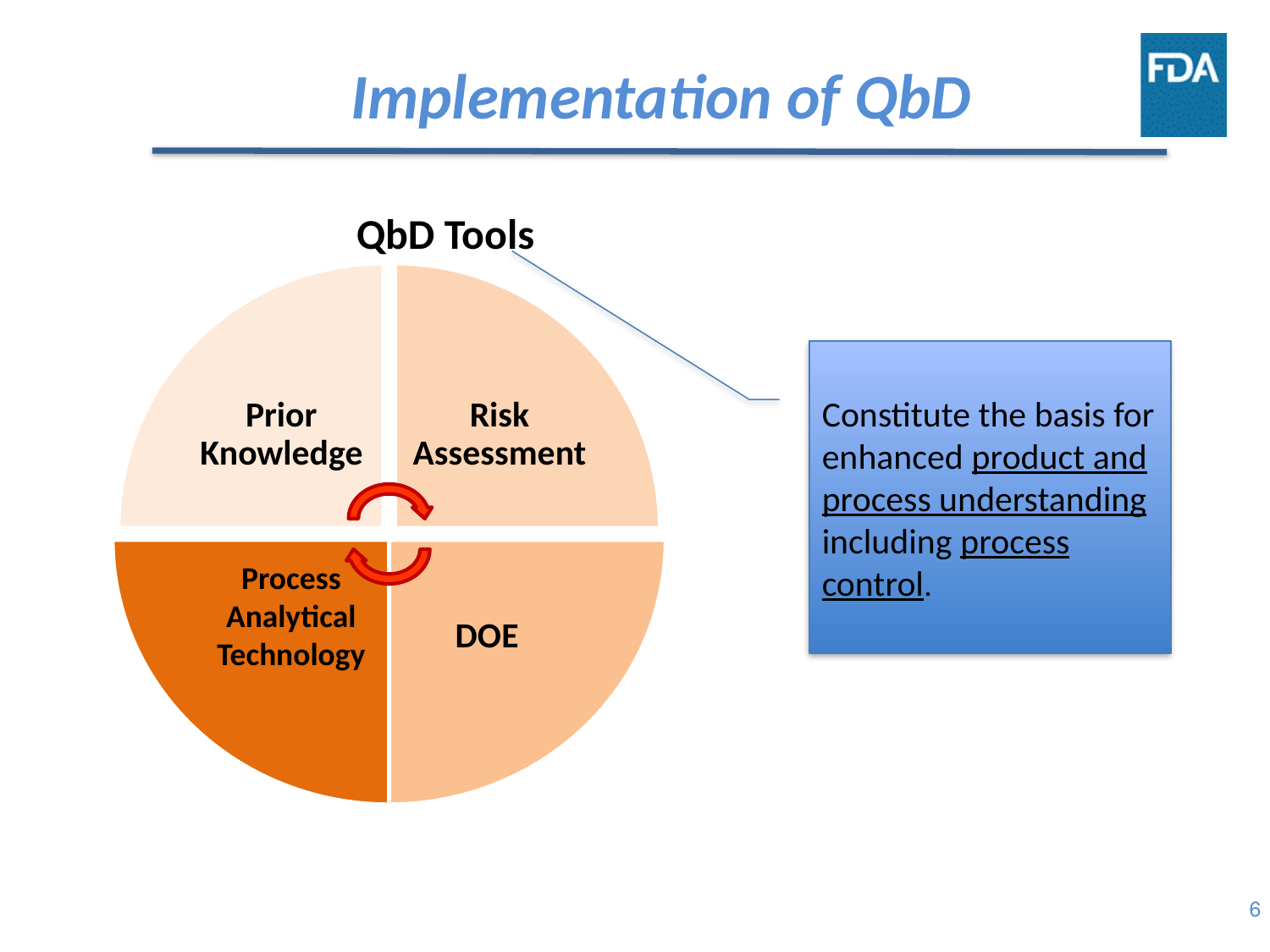

# Implementation of QbD
	QbD Tools

Prior Knowledge

Risk Assessment

Process Analytical Technology

DOE
Constitute the basis for enhanced product and process understanding including process control.